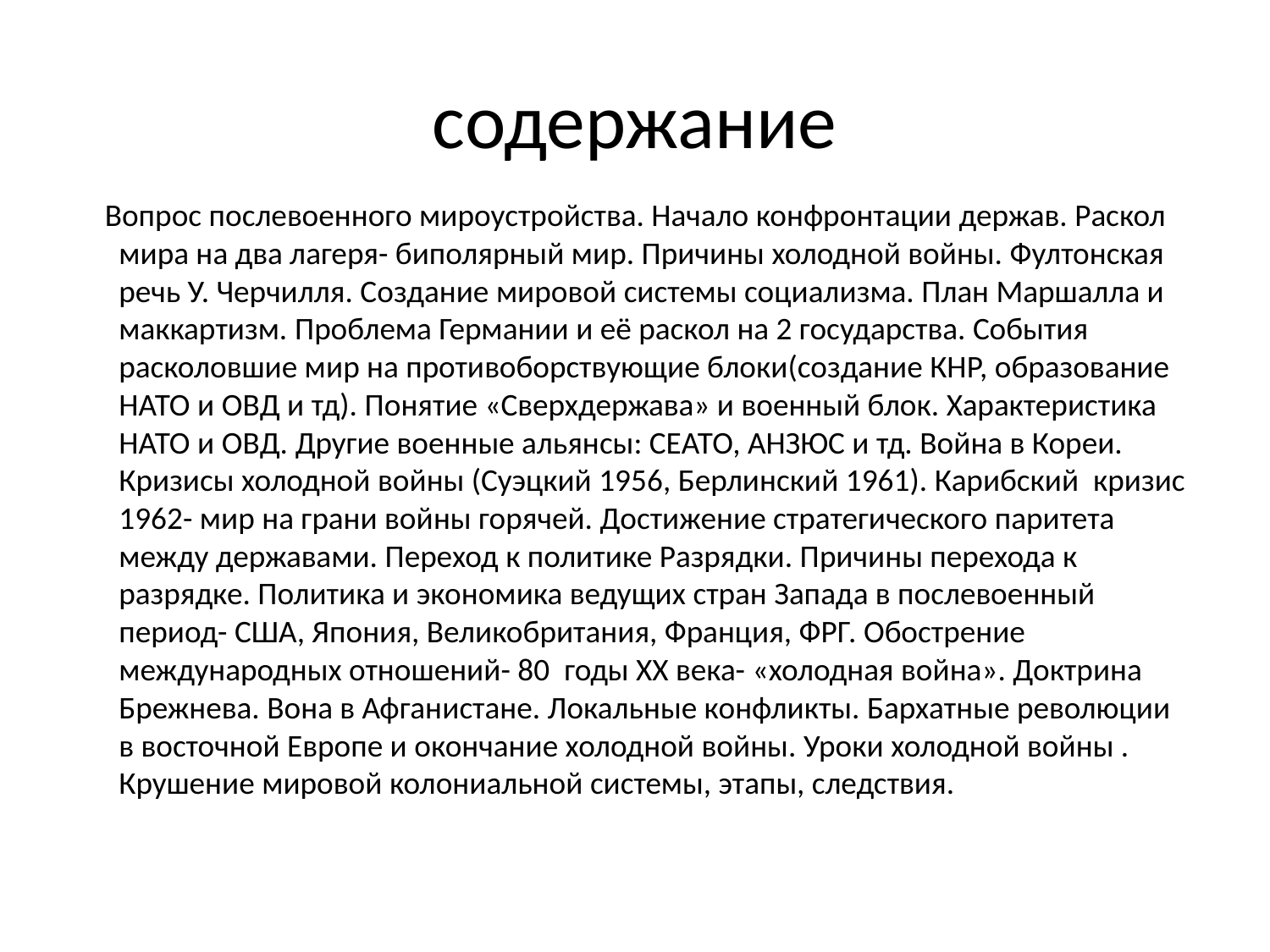

# содержание
    Вопрос послевоенного мироустройства. Начало конфронтации держав. Раскол мира на два лагеря- биполярный мир. Причины холодной войны. Фултонская речь У. Черчилля. Создание мировой системы социализма. План Маршалла и маккартизм. Проблема Германии и её раскол на 2 государства. События расколовшие мир на противоборствующие блоки(создание КНР, образование НАТО и ОВД и тд). Понятие «Сверхдержава» и военный блок. Характеристика НАТО и ОВД. Другие военные альянсы: СЕАТО, АНЗЮС и тд. Война в Кореи. Кризисы холодной войны (Суэцкий 1956, Берлинский 1961). Карибский  кризис 1962- мир на грани войны горячей. Достижение стратегического паритета между державами. Переход к политике Разрядки. Причины перехода к разрядке. Политика и экономика ведущих стран Запада в послевоенный период- США, Япония, Великобритания, Франция, ФРГ. Обострение международных отношений- 80  годы ХХ века- «холодная война». Доктрина Брежнева. Вона в Афганистане. Локальные конфликты. Бархатные революции в восточной Европе и окончание холодной войны. Уроки холодной войны . Крушение мировой колониальной системы, этапы, следствия.